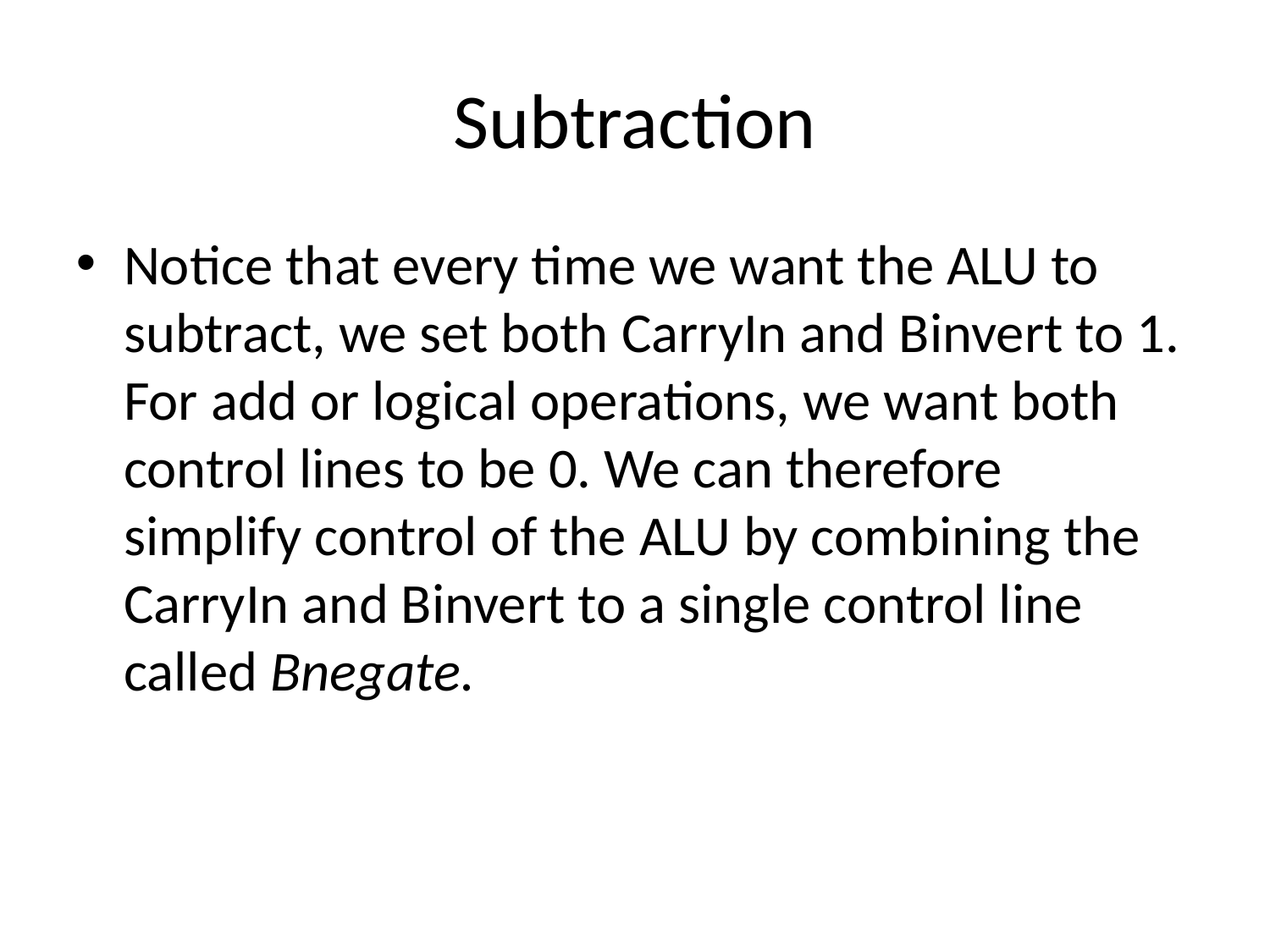

# Subtraction
Notice that every time we want the ALU to subtract, we set both CarryIn and Binvert to 1. For add or logical operations, we want both control lines to be 0. We can therefore simplify control of the ALU by combining the CarryIn and Binvert to a single control line called Bnegate.